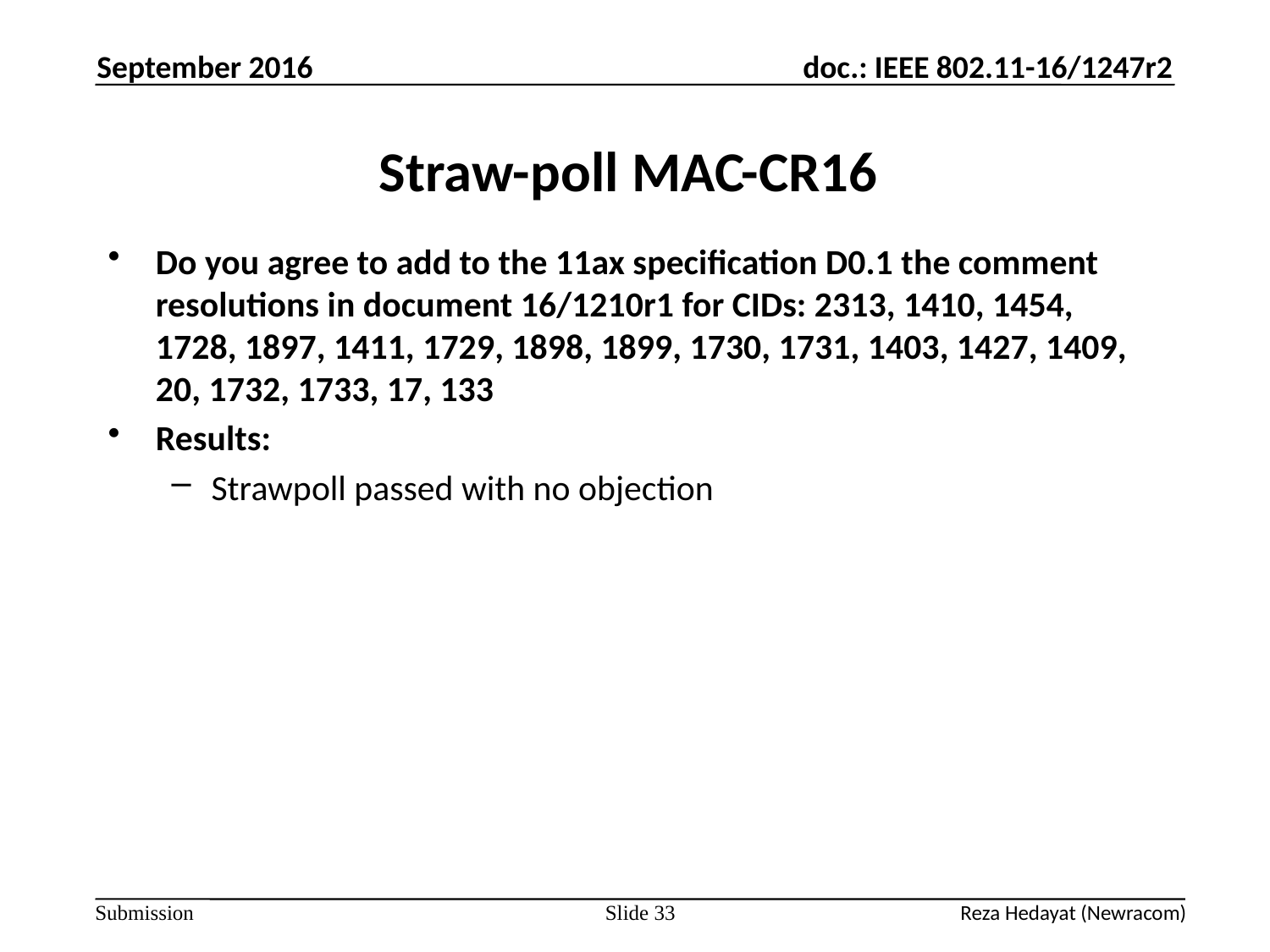

September 2016
# Straw-poll MAC-CR16
Do you agree to add to the 11ax specification D0.1 the comment resolutions in document 16/1210r1 for CIDs: 2313, 1410, 1454, 1728, 1897, 1411, 1729, 1898, 1899, 1730, 1731, 1403, 1427, 1409, 20, 1732, 1733, 17, 133
Results:
Strawpoll passed with no objection

Slide 33
Reza Hedayat (Newracom)